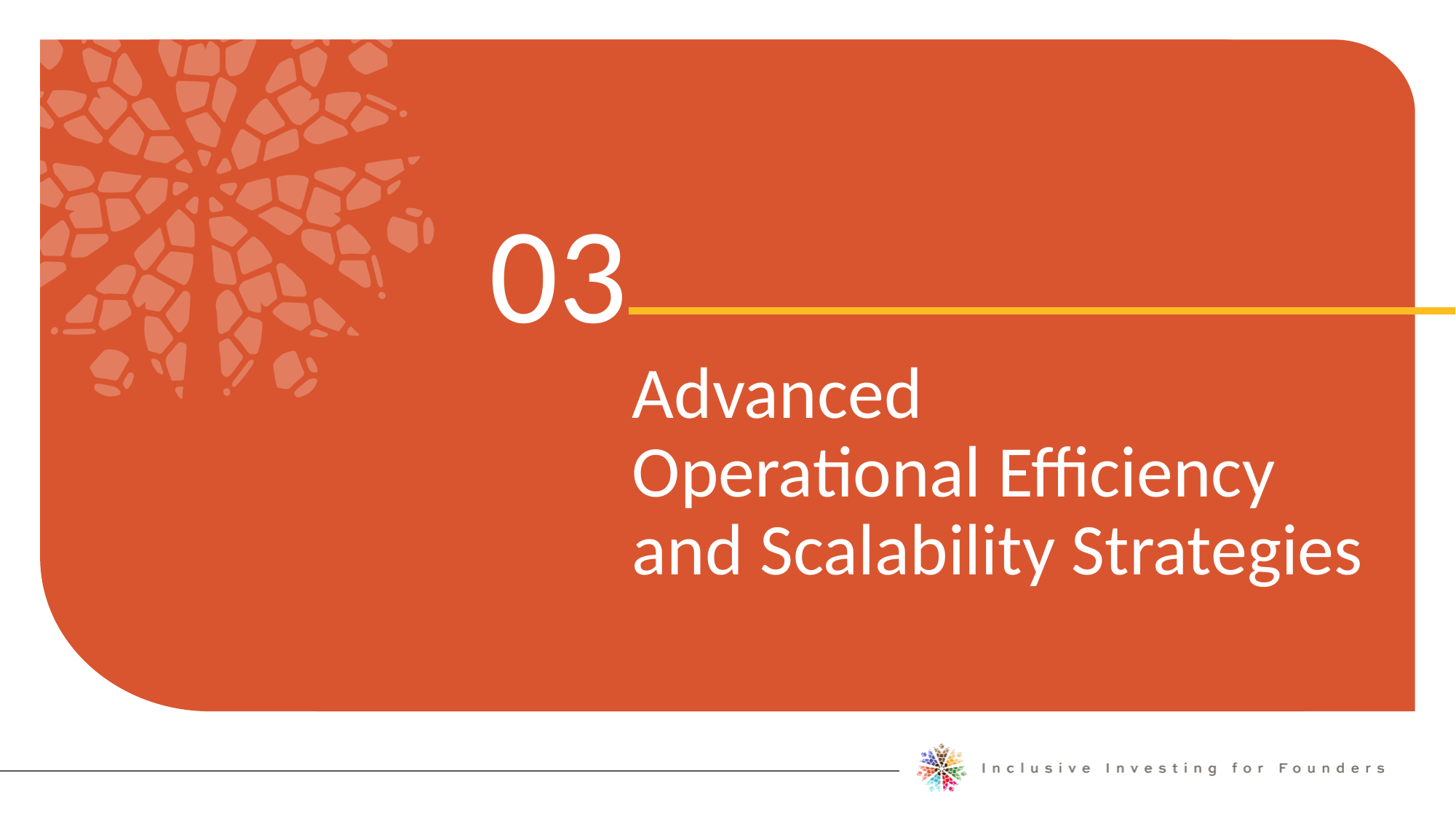

03
Advanced
Operational Efficiency and Scalability Strategies